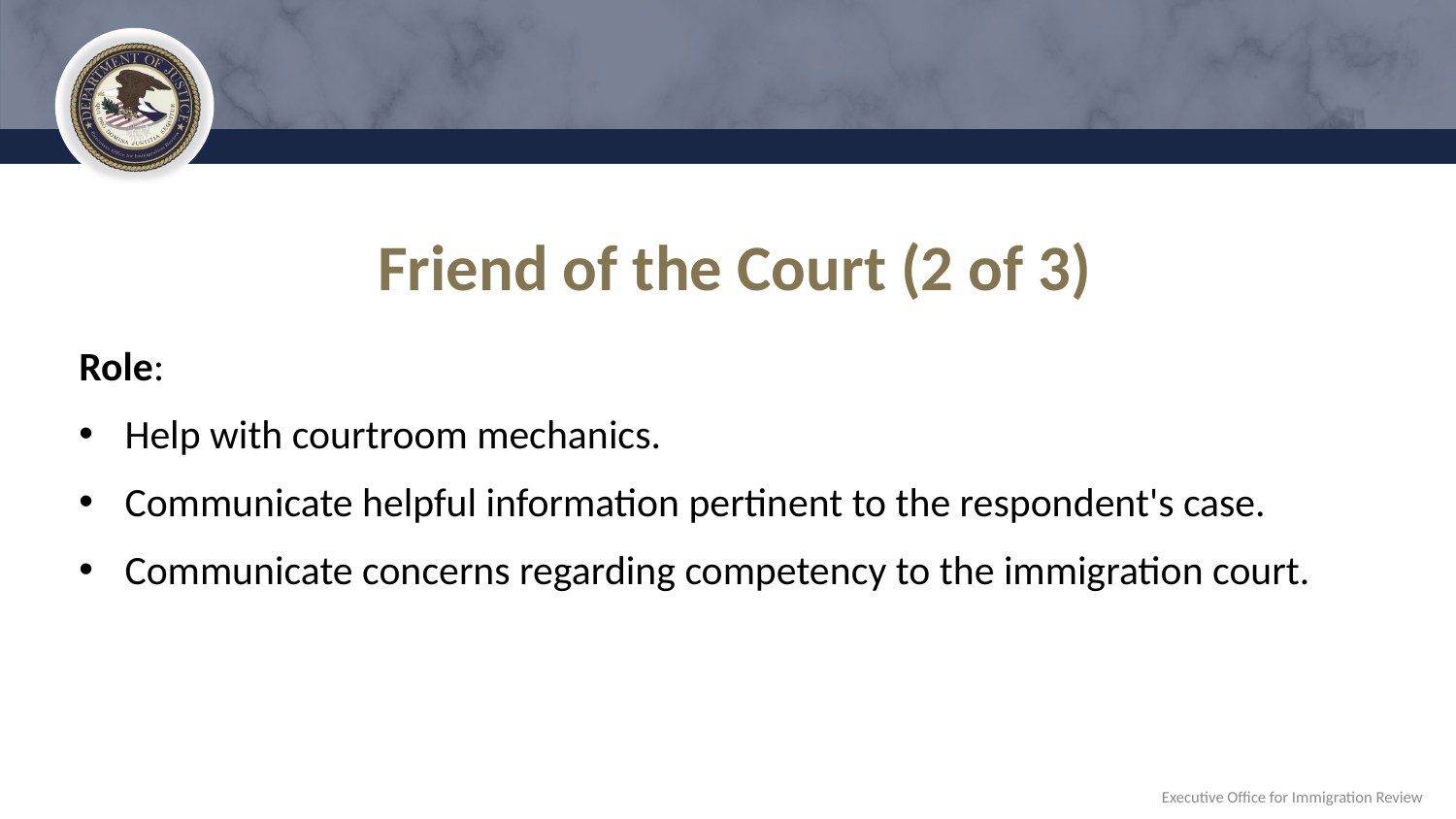

# Friend of the Court (2 of 3)
Role:
Help with courtroom mechanics.
Communicate helpful information pertinent to the respondent's case.
Communicate concerns regarding competency to the immigration court.

Executive Office for Immigration Review